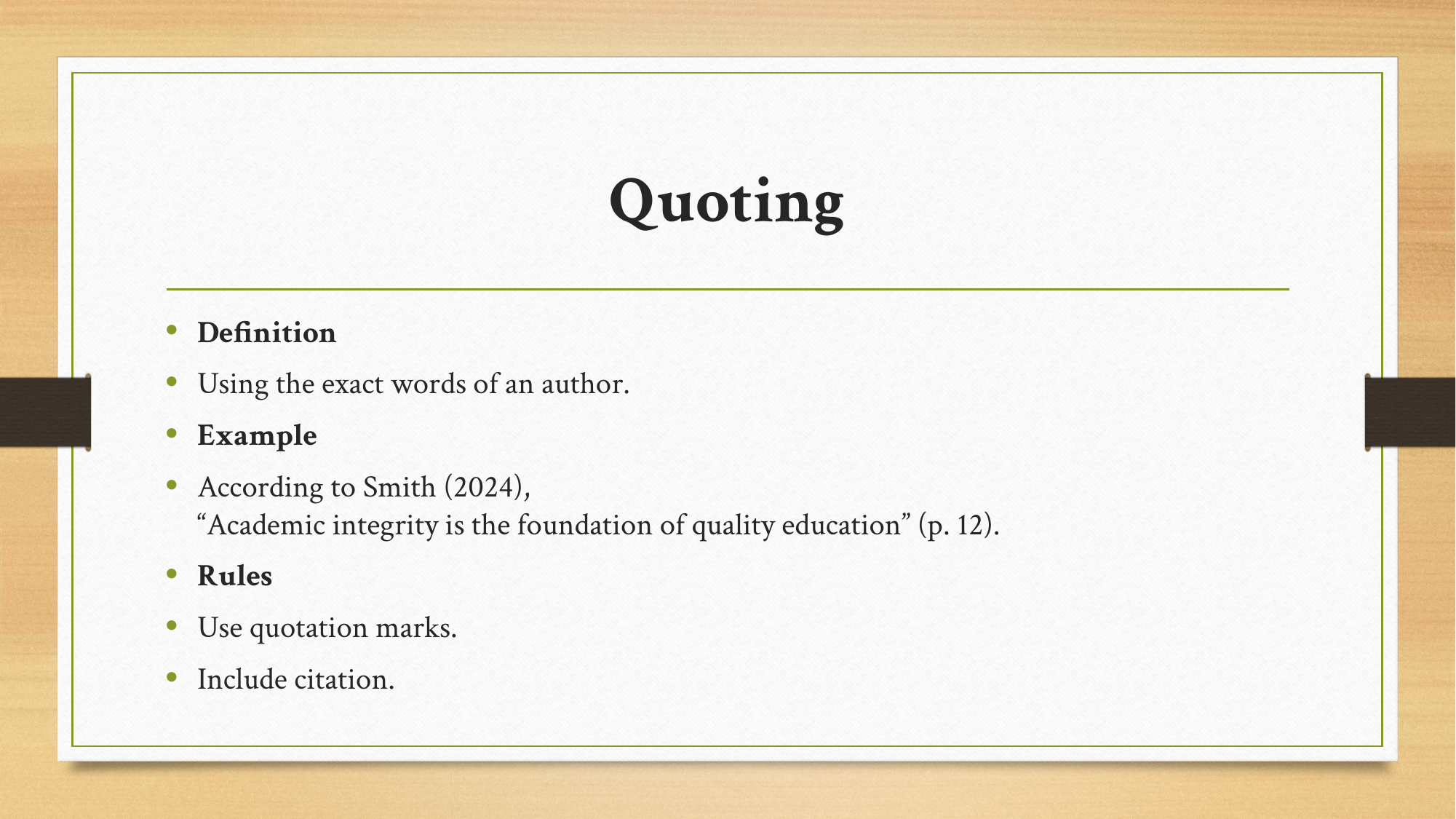

# Quoting
Definition
Using the exact words of an author.
Example
According to Smith (2024),
“Academic integrity is the foundation of quality education” (p. 12).
Rules
Use quotation marks.
Include citation.